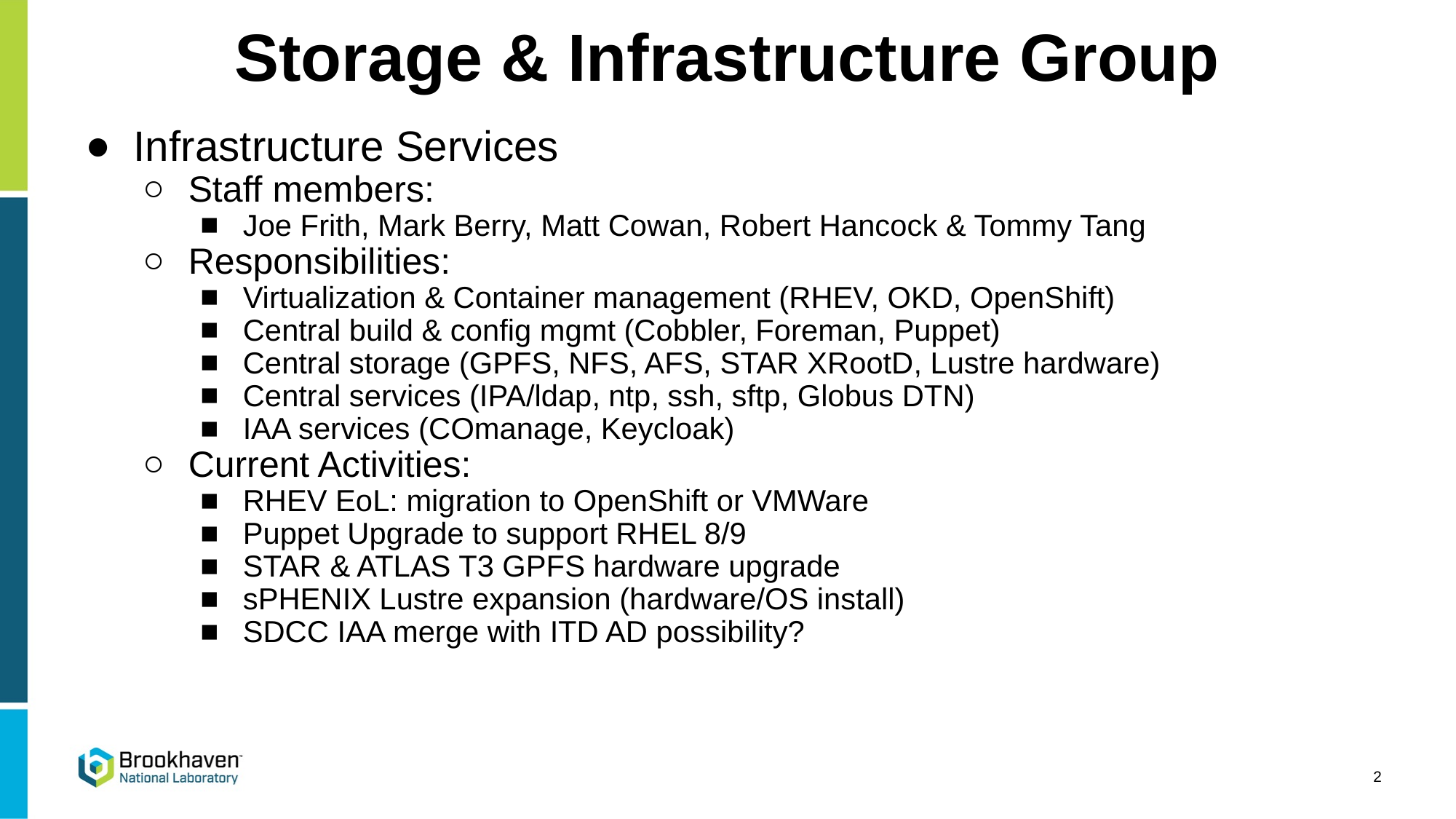

# Storage & Infrastructure Group
Infrastructure Services
Staff members:
Joe Frith, Mark Berry, Matt Cowan, Robert Hancock & Tommy Tang
Responsibilities:
Virtualization & Container management (RHEV, OKD, OpenShift)
Central build & config mgmt (Cobbler, Foreman, Puppet)
Central storage (GPFS, NFS, AFS, STAR XRootD, Lustre hardware)
Central services (IPA/ldap, ntp, ssh, sftp, Globus DTN)
IAA services (COmanage, Keycloak)
Current Activities:
RHEV EoL: migration to OpenShift or VMWare
Puppet Upgrade to support RHEL 8/9
STAR & ATLAS T3 GPFS hardware upgrade
sPHENIX Lustre expansion (hardware/OS install)
SDCC IAA merge with ITD AD possibility?
2